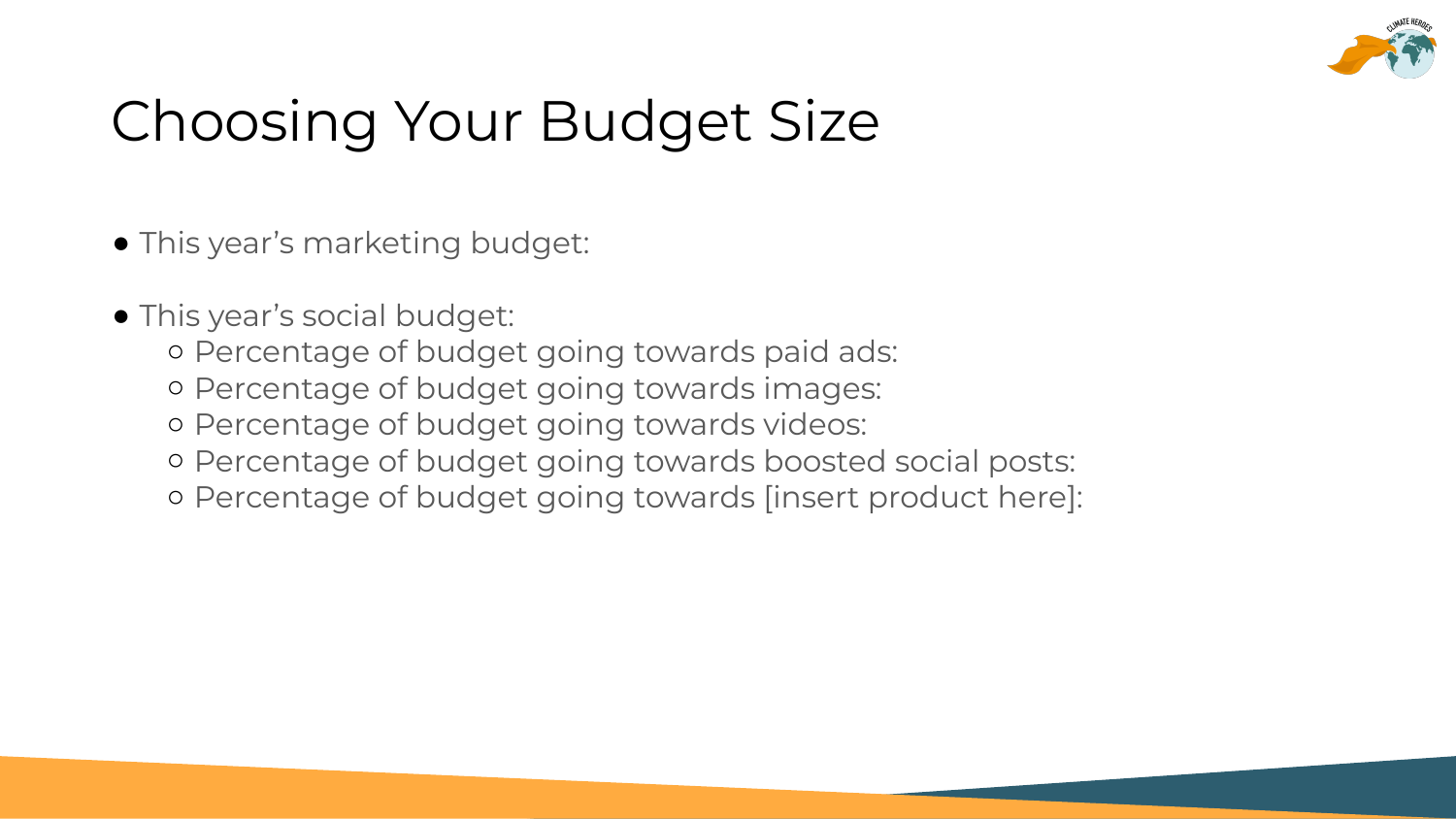

# Choosing Your Budget Size
This year’s marketing budget:
This year’s social budget:
Percentage of budget going towards paid ads:
Percentage of budget going towards images:
Percentage of budget going towards videos:
Percentage of budget going towards boosted social posts:
Percentage of budget going towards [insert product here]: